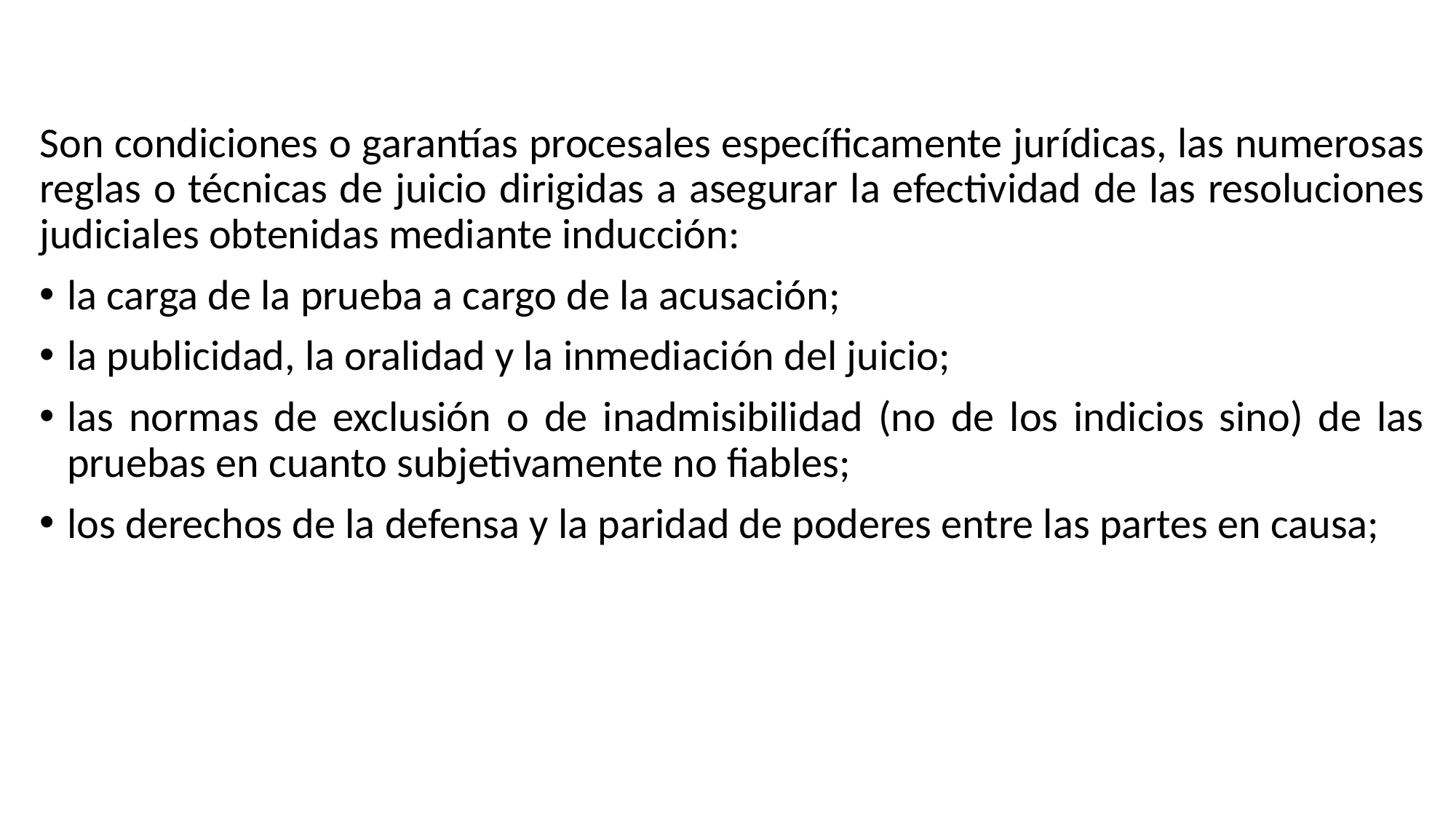

Son condiciones o garantías procesales específicamente jurídicas, las numerosas reglas o técnicas de juicio dirigidas a asegurar la efectividad de las resoluciones judiciales obtenidas mediante inducción:
la carga de la prueba a cargo de la acusación;
la publicidad, la oralidad y la inmediación del juicio;
las normas de exclusión o de inadmisibilidad (no de los indicios sino) de las pruebas en cuanto subjetivamente no fiables;
los derechos de la defensa y la paridad de poderes entre las partes en causa;